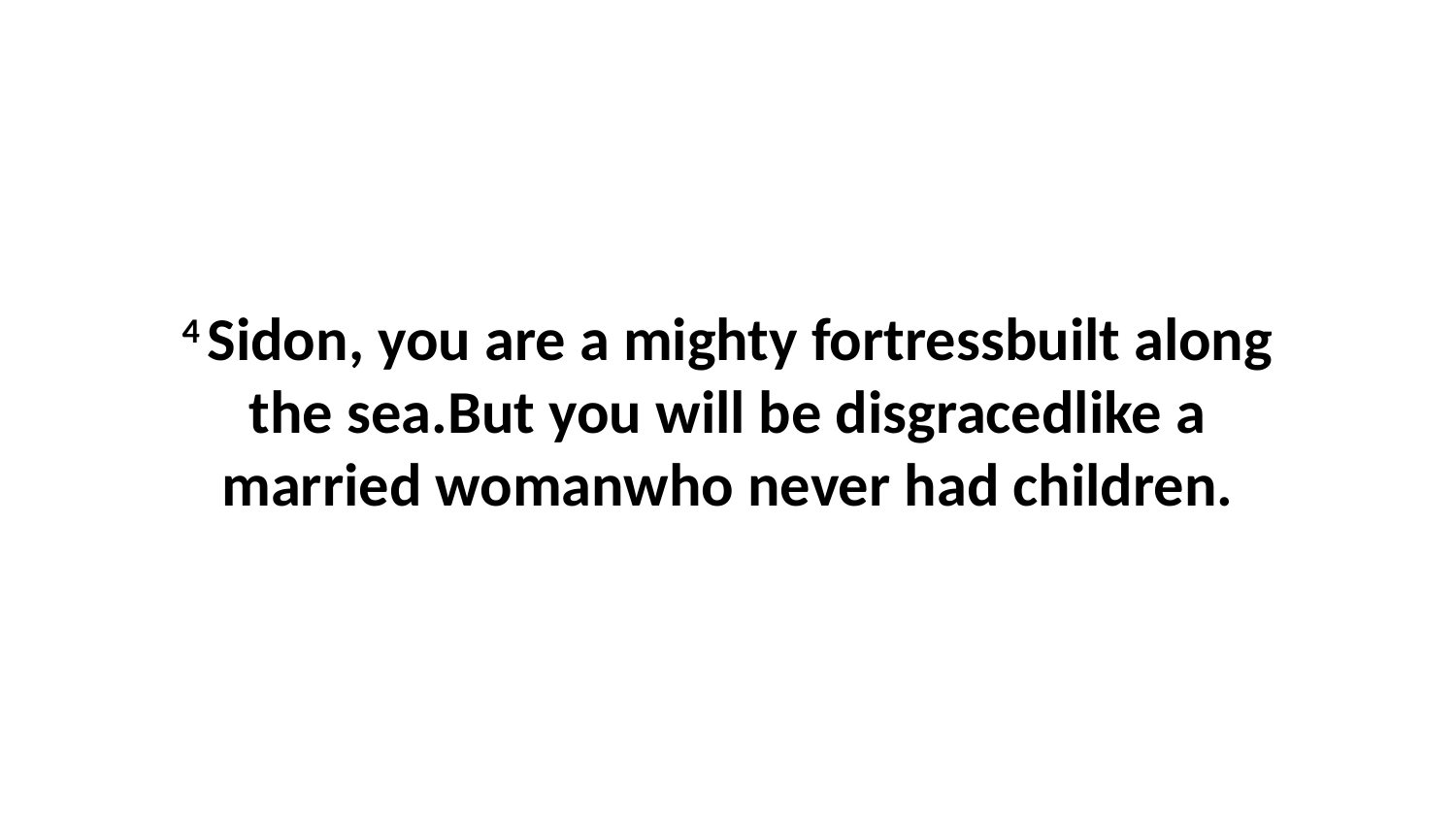

4 Sidon, you are a mighty fortressbuilt along the sea.But you will be disgracedlike a married womanwho never had children.